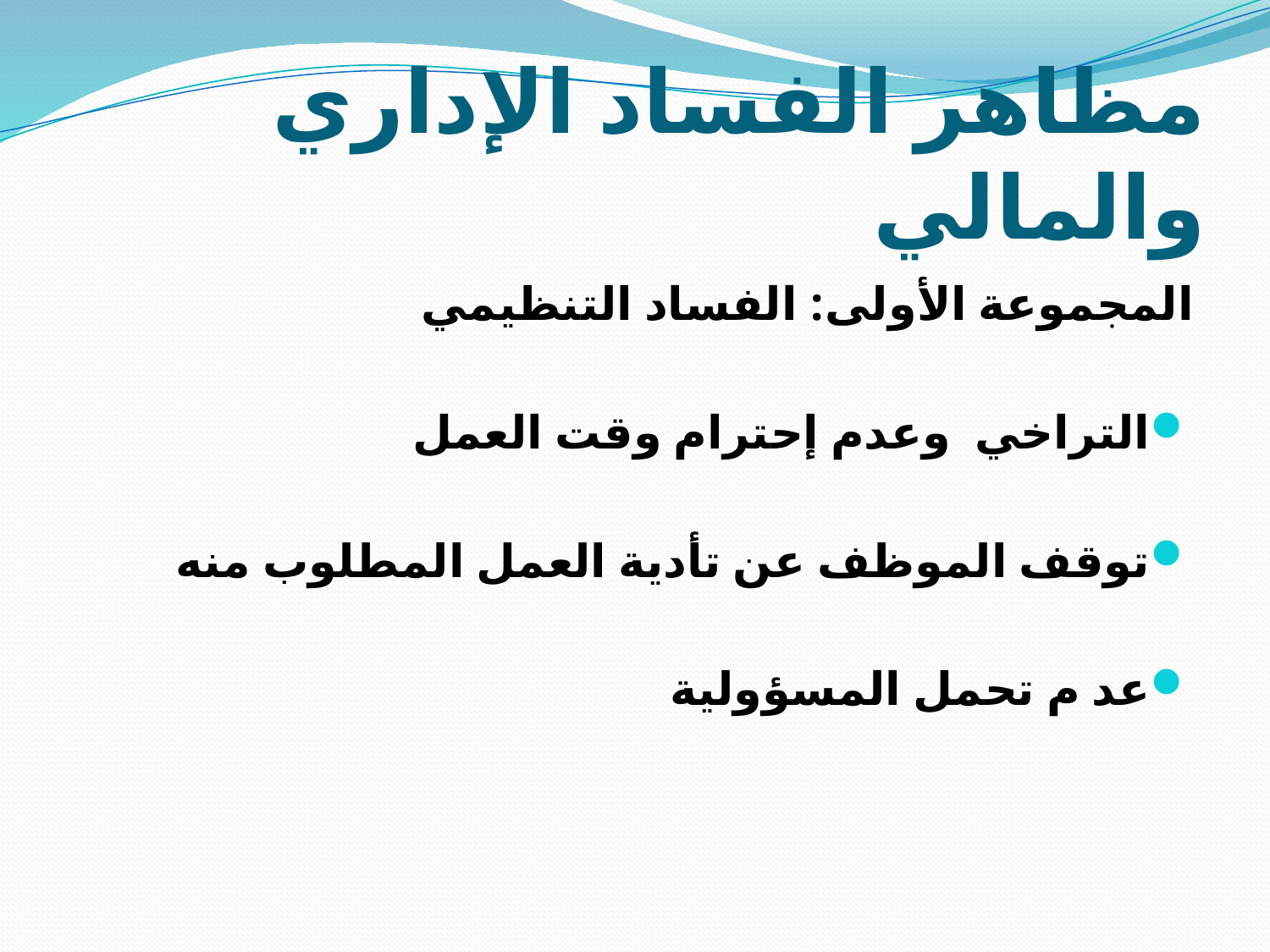

# مظاهر الفساد الإداري والمالي
المجموعة الأولى: الفساد التنظيمي

التراخي  وعدم إحترام وقت العمل

توقف الموظف عن تأدية العمل المطلوب منه

عد م تحمل المسؤولية